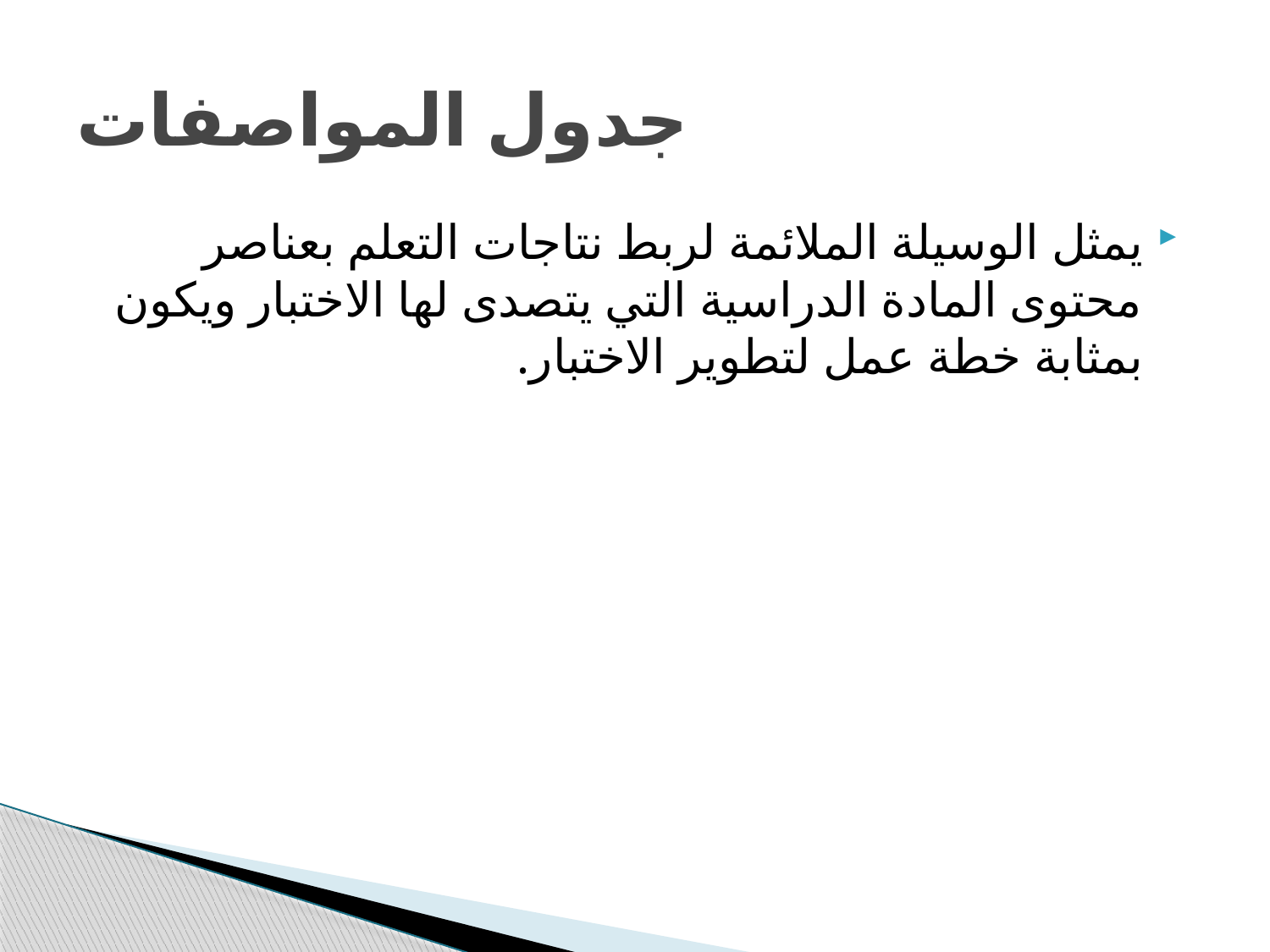

# جدول المواصفات
يمثل الوسيلة الملائمة لربط نتاجات التعلم بعناصر محتوى المادة الدراسية التي يتصدى لها الاختبار ويكون بمثابة خطة عمل لتطوير الاختبار.